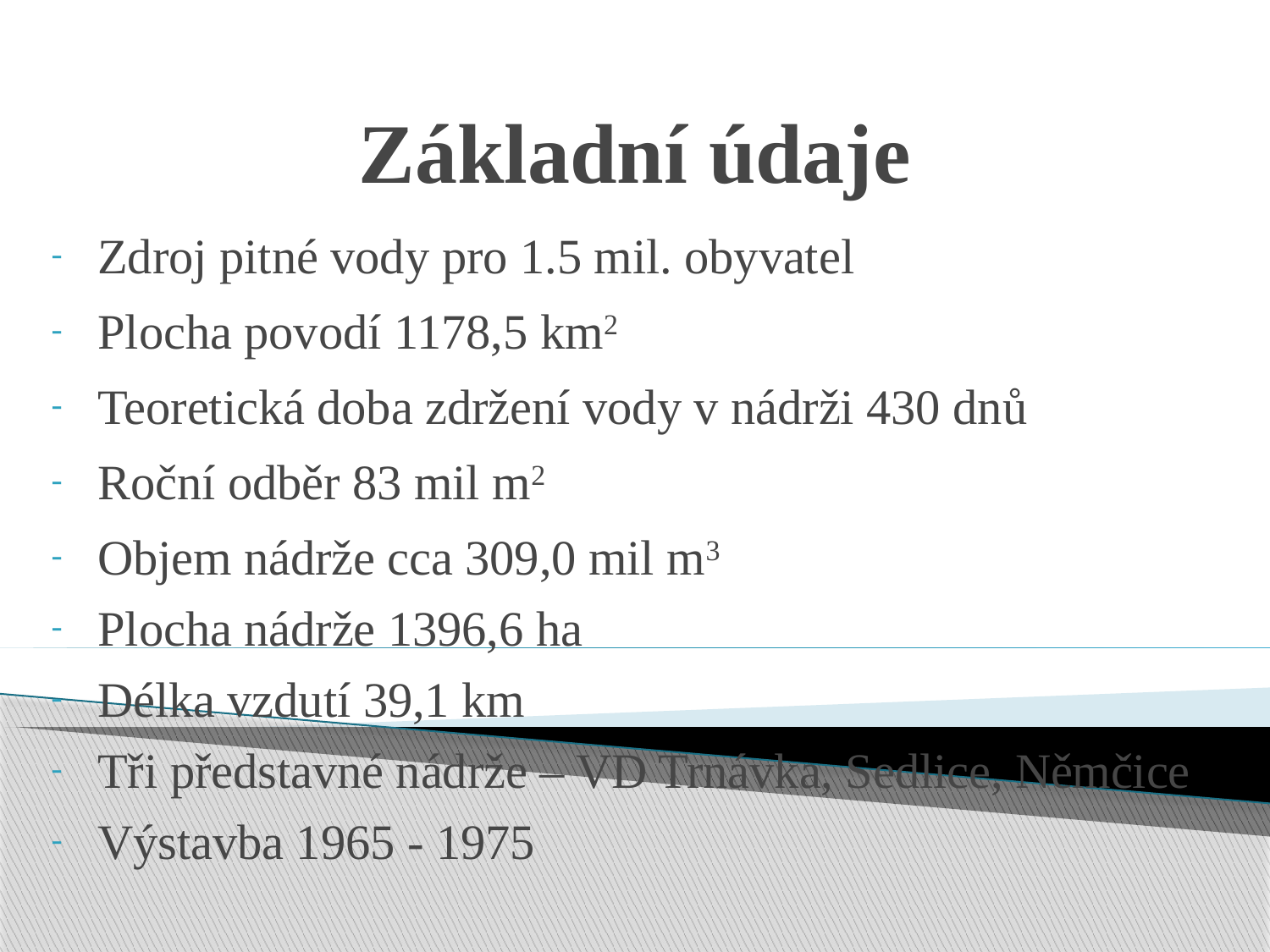

# Základní údaje
Zdroj pitné vody pro 1.5 mil. obyvatel
Plocha povodí 1178,5 km2
Teoretická doba zdržení vody v nádrži 430 dnů
Roční odběr 83 mil m2
Objem nádrže cca 309,0 mil m3
Plocha nádrže 1396,6 ha
Délka vzdutí 39,1 km
Tři představné nádrže – VD Trnávka, Sedlice, Němčice
Výstavba 1965 - 1975